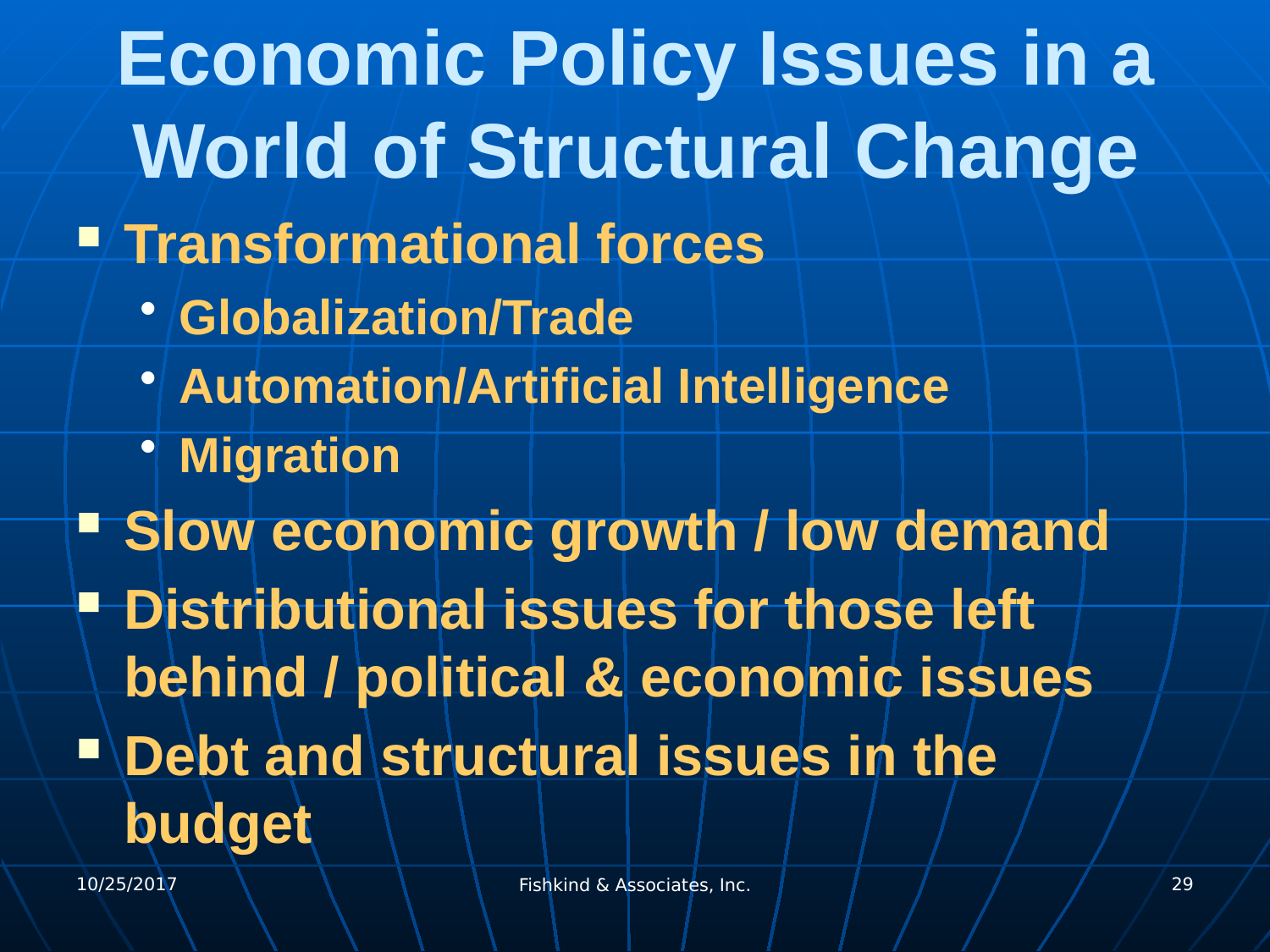

# Economic Policy Issues in a World of Structural Change
Transformational forces
Globalization/Trade
Automation/Artificial Intelligence
Migration
Slow economic growth / low demand
Distributional issues for those left behind / political & economic issues
Debt and structural issues in the budget

10/25/2017
29
Fishkind & Associates, Inc.